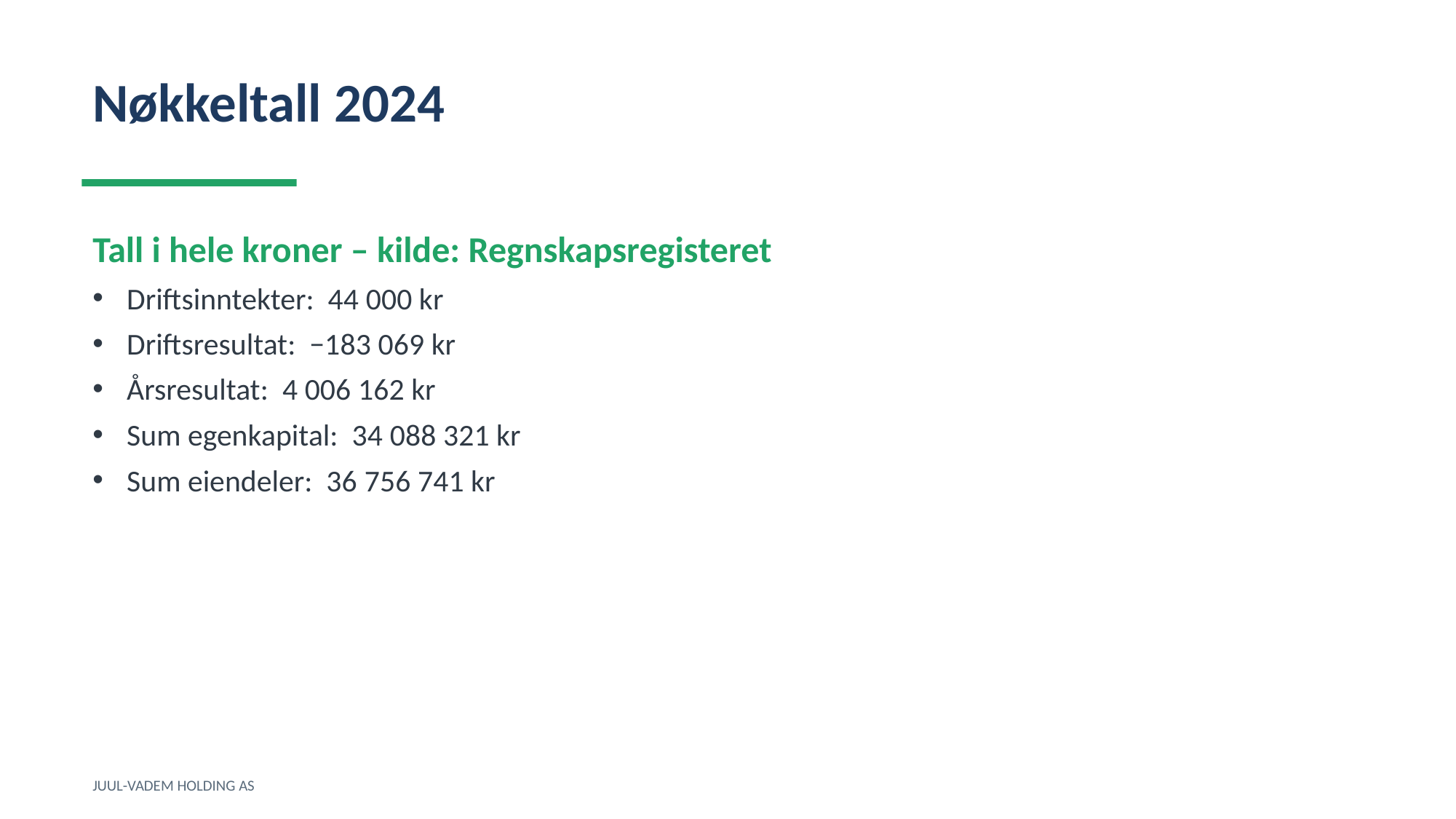

Nøkkeltall 2024

Tall i hele kroner – kilde: Regnskapsregisteret
Driftsinntekter:  44 000 kr
Driftsresultat:  −183 069 kr
Årsresultat:  4 006 162 kr
Sum egenkapital:  34 088 321 kr
Sum eiendeler:  36 756 741 kr
JUUL-VADEM HOLDING AS